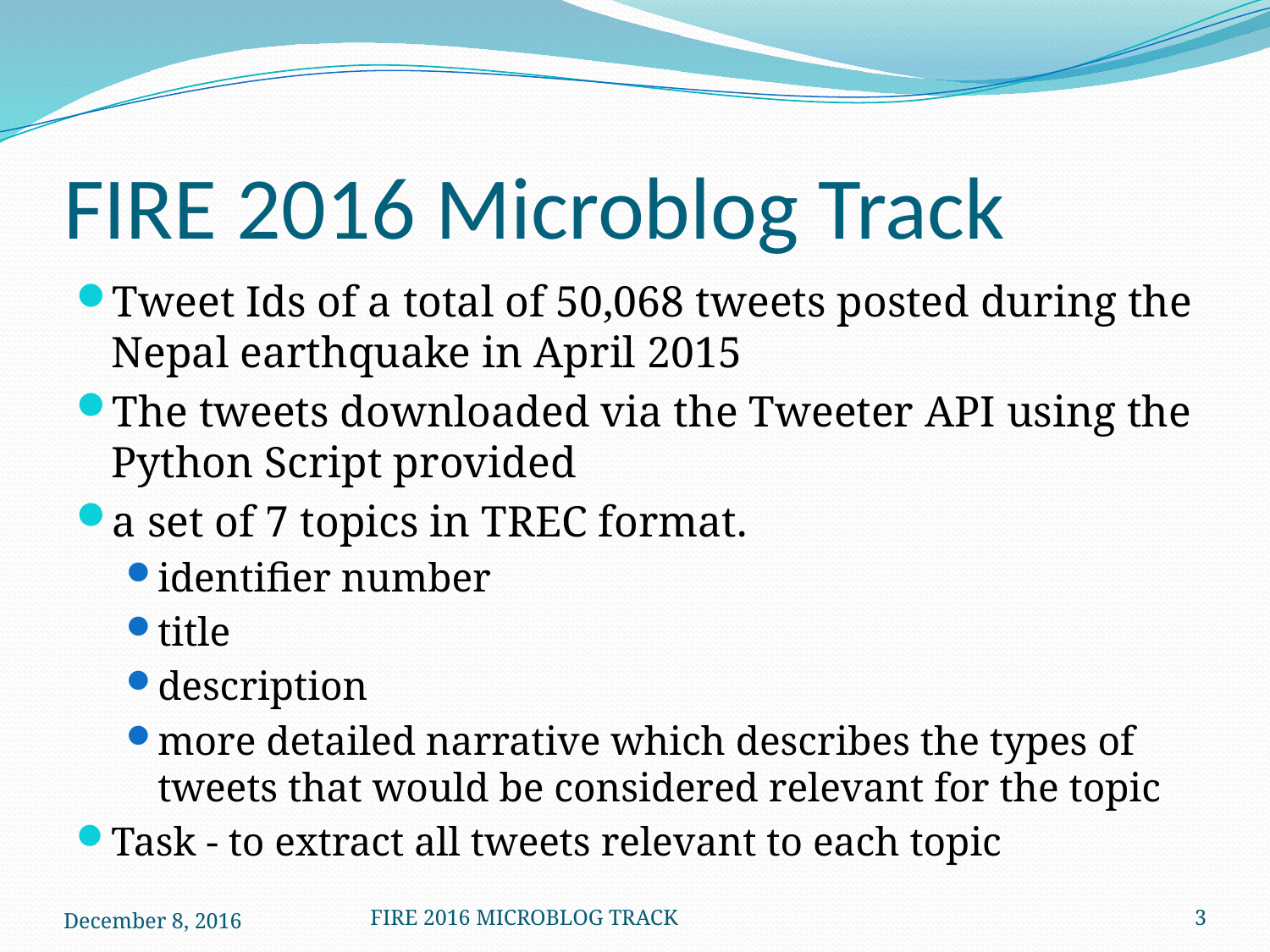

# FIRE 2016 Microblog Track
Tweet Ids of a total of 50,068 tweets posted during the Nepal earthquake in April 2015
The tweets downloaded via the Tweeter API using the Python Script provided
a set of 7 topics in TREC format.
identifier number
title
description
more detailed narrative which describes the types of tweets that would be considered relevant for the topic
Task - to extract all tweets relevant to each topic
December 8, 2016
FIRE 2016 MICROBLOG TRACK
3